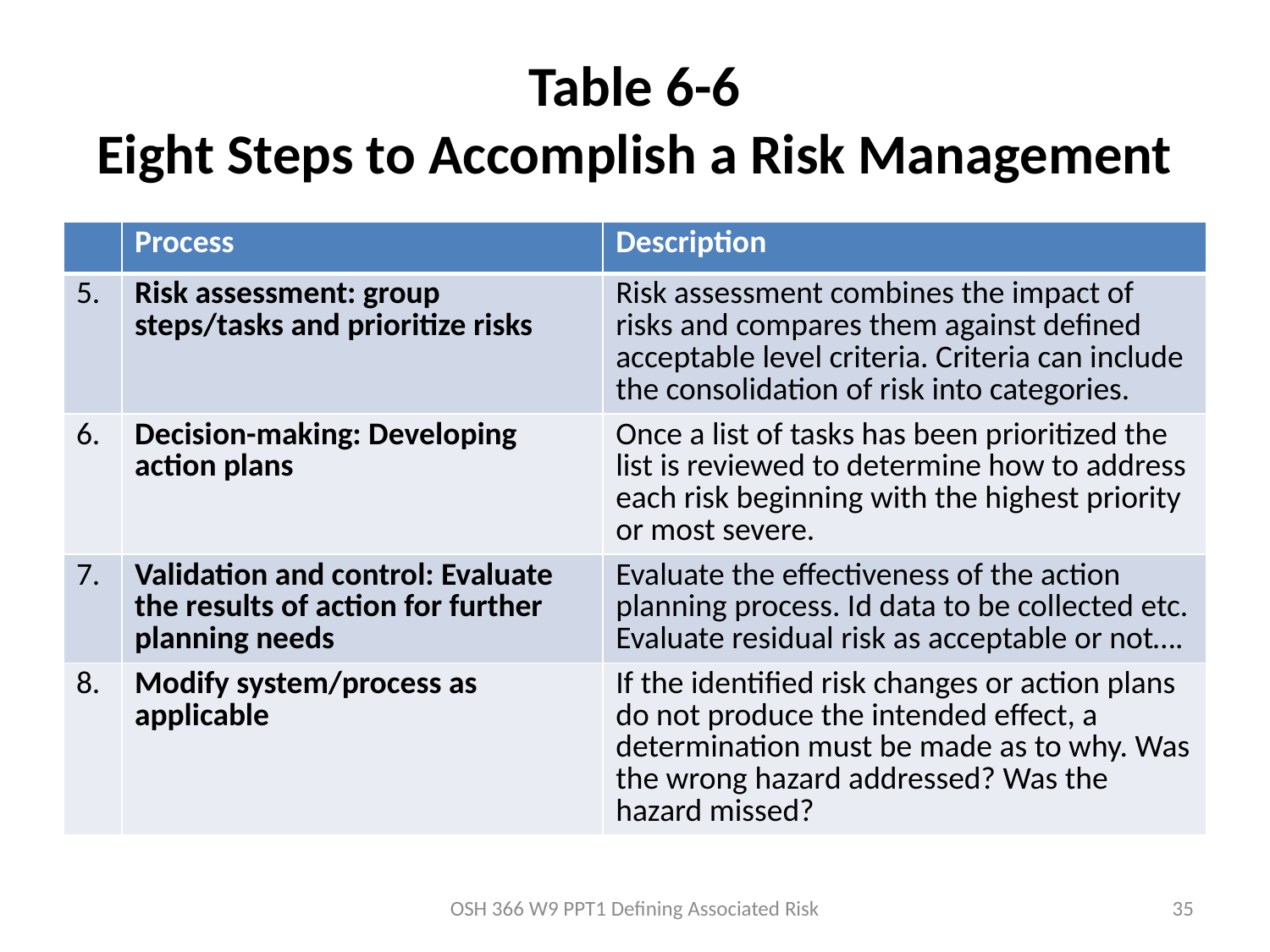

# Table 6-6 Eight Steps to Accomplish a Risk Management
|  | Process | Description |
| --- | --- | --- |
| 5. | Risk assessment: group steps/tasks and prioritize risks | Risk assessment combines the impact of risks and compares them against defined acceptable level criteria. Criteria can include the consolidation of risk into categories. |
| 6. | Decision-making: Developing action plans | Once a list of tasks has been prioritized the list is reviewed to determine how to address each risk beginning with the highest priority or most severe. |
| 7. | Validation and control: Evaluate the results of action for further planning needs | Evaluate the effectiveness of the action planning process. Id data to be collected etc. Evaluate residual risk as acceptable or not…. |
| 8. | Modify system/process as applicable | If the identified risk changes or action plans do not produce the intended effect, a determination must be made as to why. Was the wrong hazard addressed? Was the hazard missed? |
OSH 366 W9 PPT1 Defining Associated Risk
35